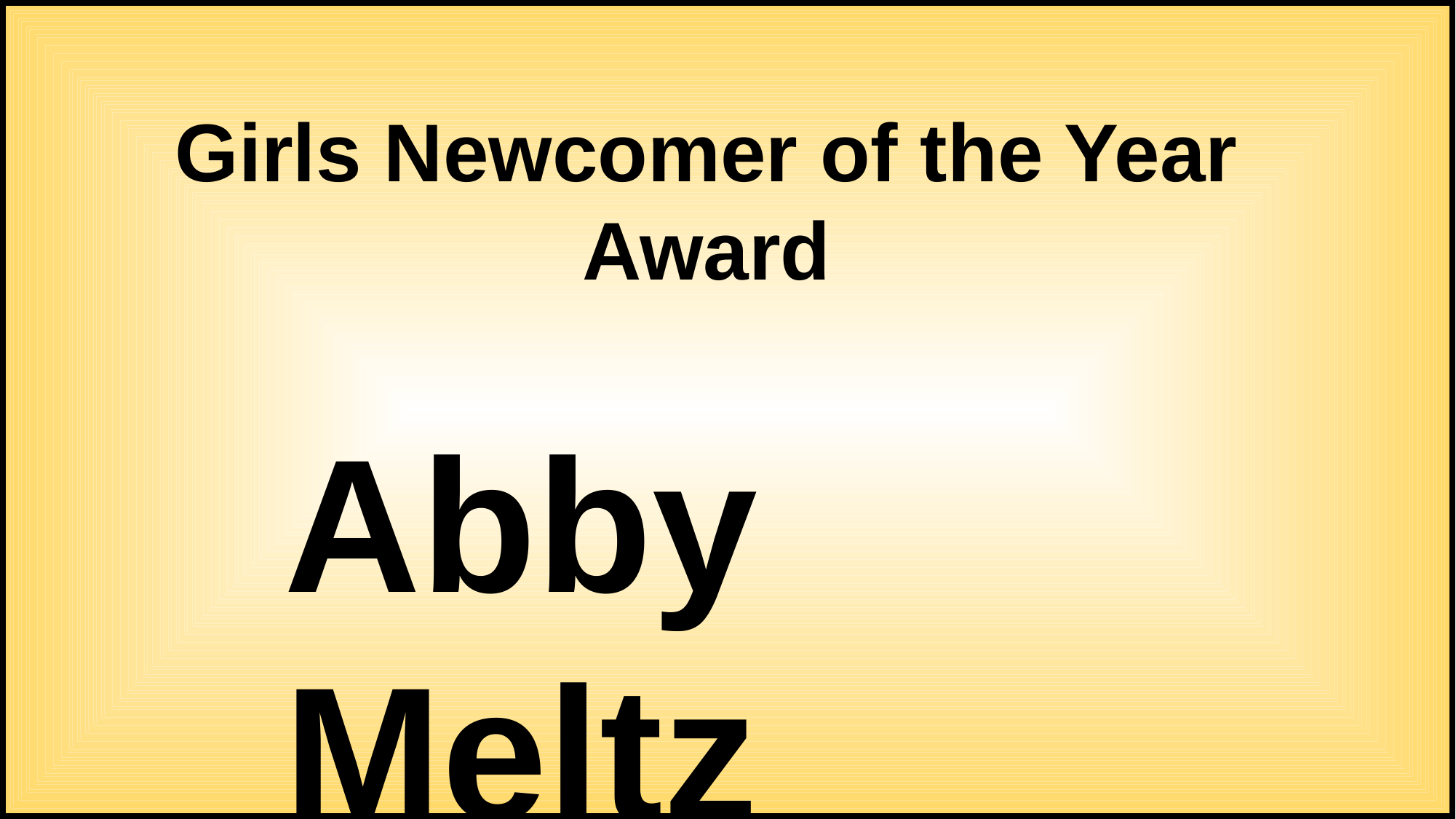

Girls Newcomer of the Year Award
Abby Meltz